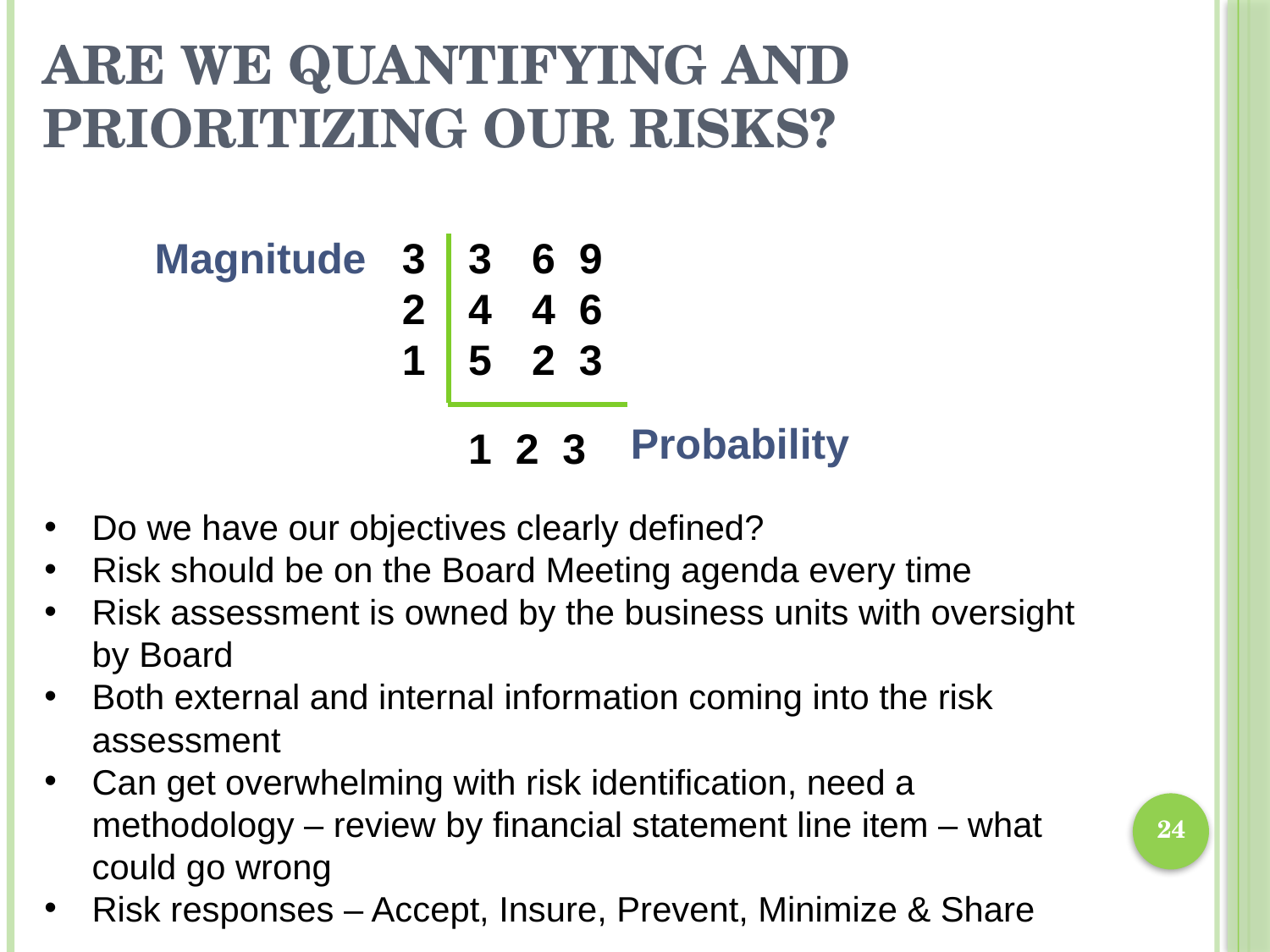

# Are We Quantifying And Prioritizing Our Risks?

Magnitude
6  9
4  6
2  3

1  2  3

3
2
1
Probability
Do we have our objectives clearly defined?
Risk should be on the Board Meeting agenda every time
Risk assessment is owned by the business units with oversight by Board
Both external and internal information coming into the risk assessment
Can get overwhelming with risk identification, need a methodology – review by financial statement line item – what could go wrong
Risk responses – Accept, Insure, Prevent, Minimize & Share

24